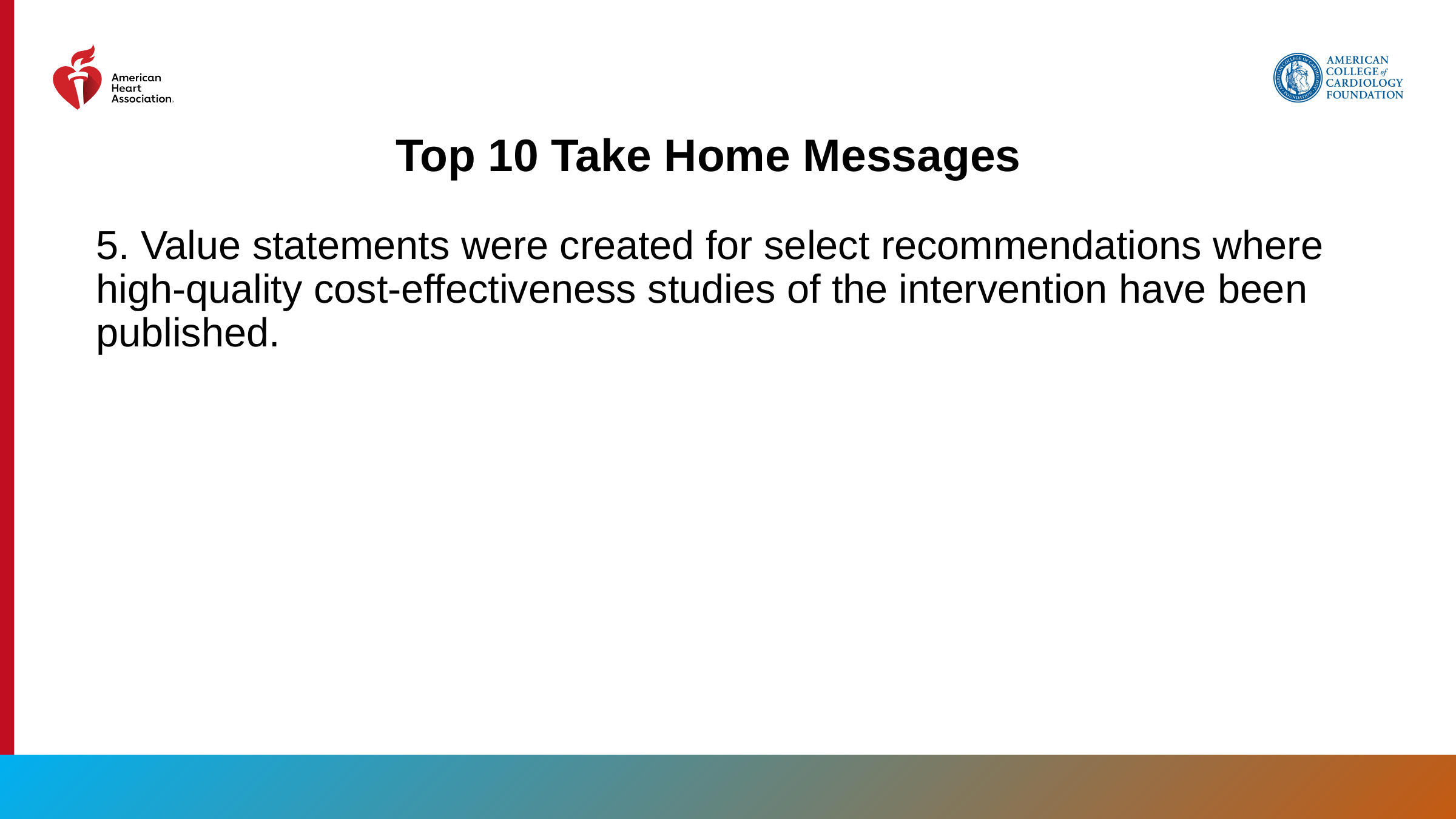

Top 10 Take Home Messages
5. Value statements were created for select recommendations where high-quality cost-effectiveness studies of the intervention have been published.
9